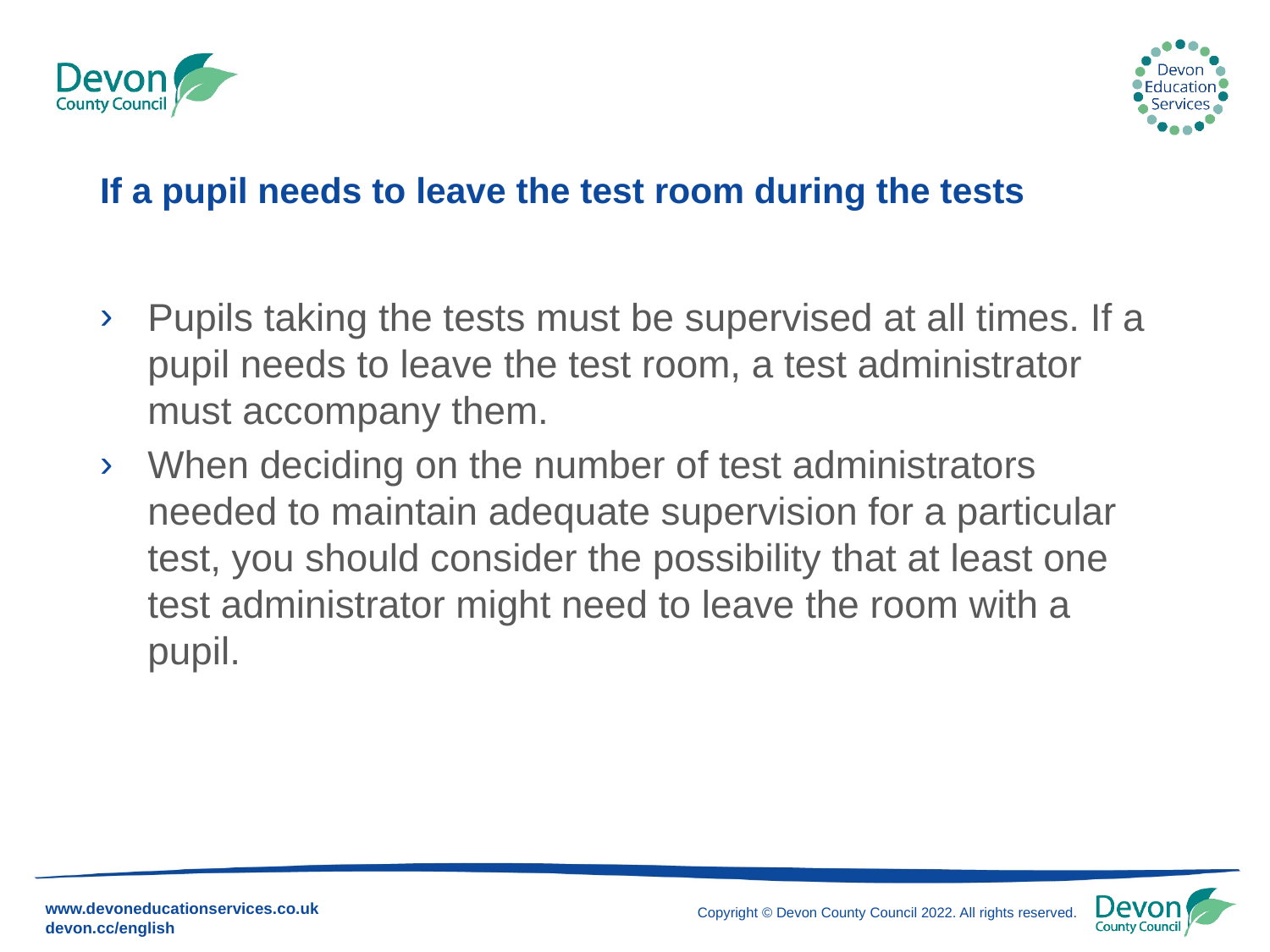

# If a pupil needs to leave the test room during the tests
Pupils taking the tests must be supervised at all times. If a pupil needs to leave the test room, a test administrator must accompany them.
When deciding on the number of test administrators needed to maintain adequate supervision for a particular test, you should consider the possibility that at least one test administrator might need to leave the room with a pupil.